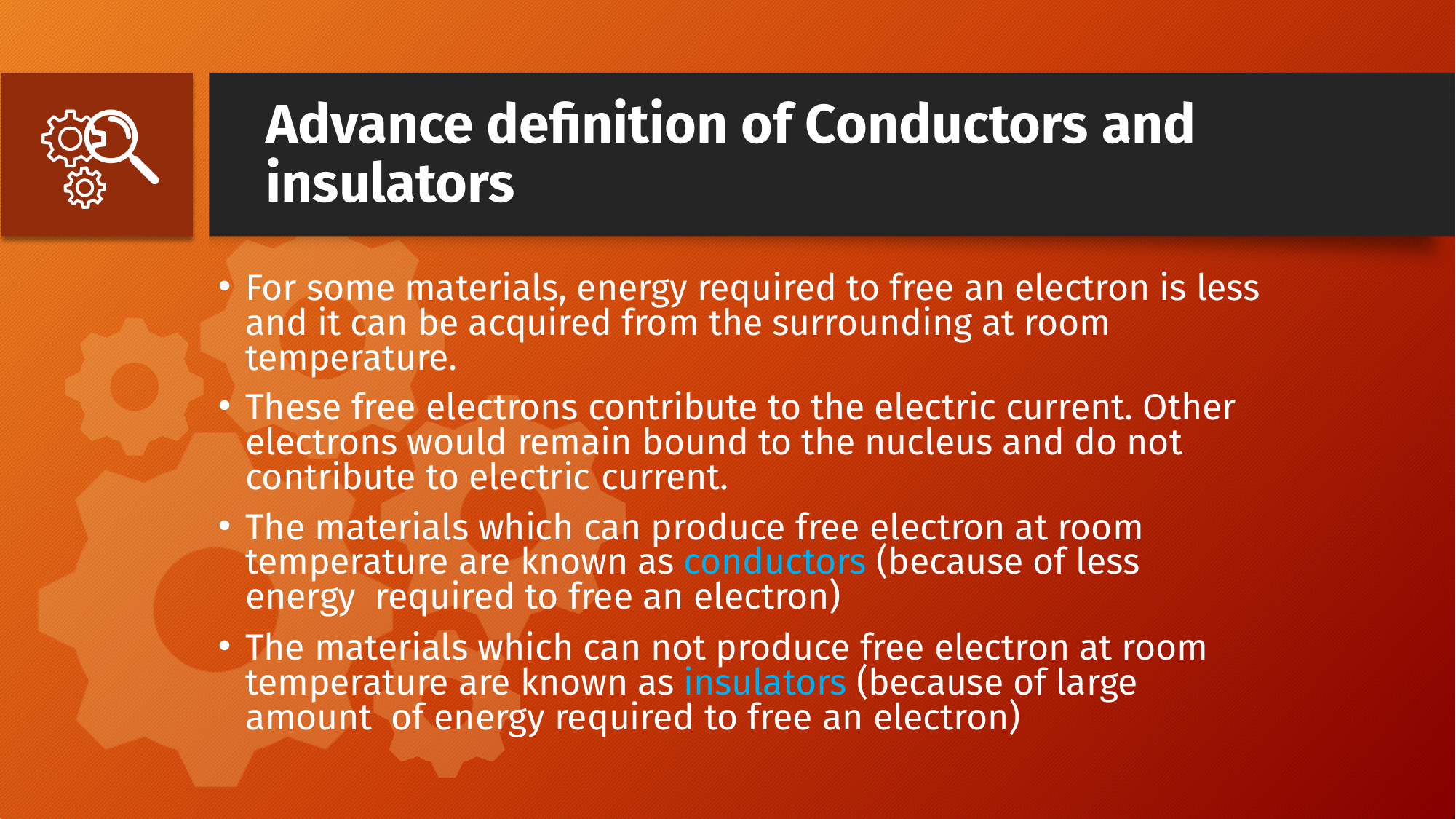

# Advance definition of Conductors and  insulators
For some materials, energy required to free an electron is less  and it can be acquired from the surrounding at room  temperature.
These free electrons contribute to the electric current. Other  electrons would remain bound to the nucleus and do not  contribute to electric current.
The materials which can produce free electron at room  temperature are known as conductors (because of less energy  required to free an electron)
The materials which can not produce free electron at room  temperature are known as insulators (because of large amount  of energy required to free an electron)